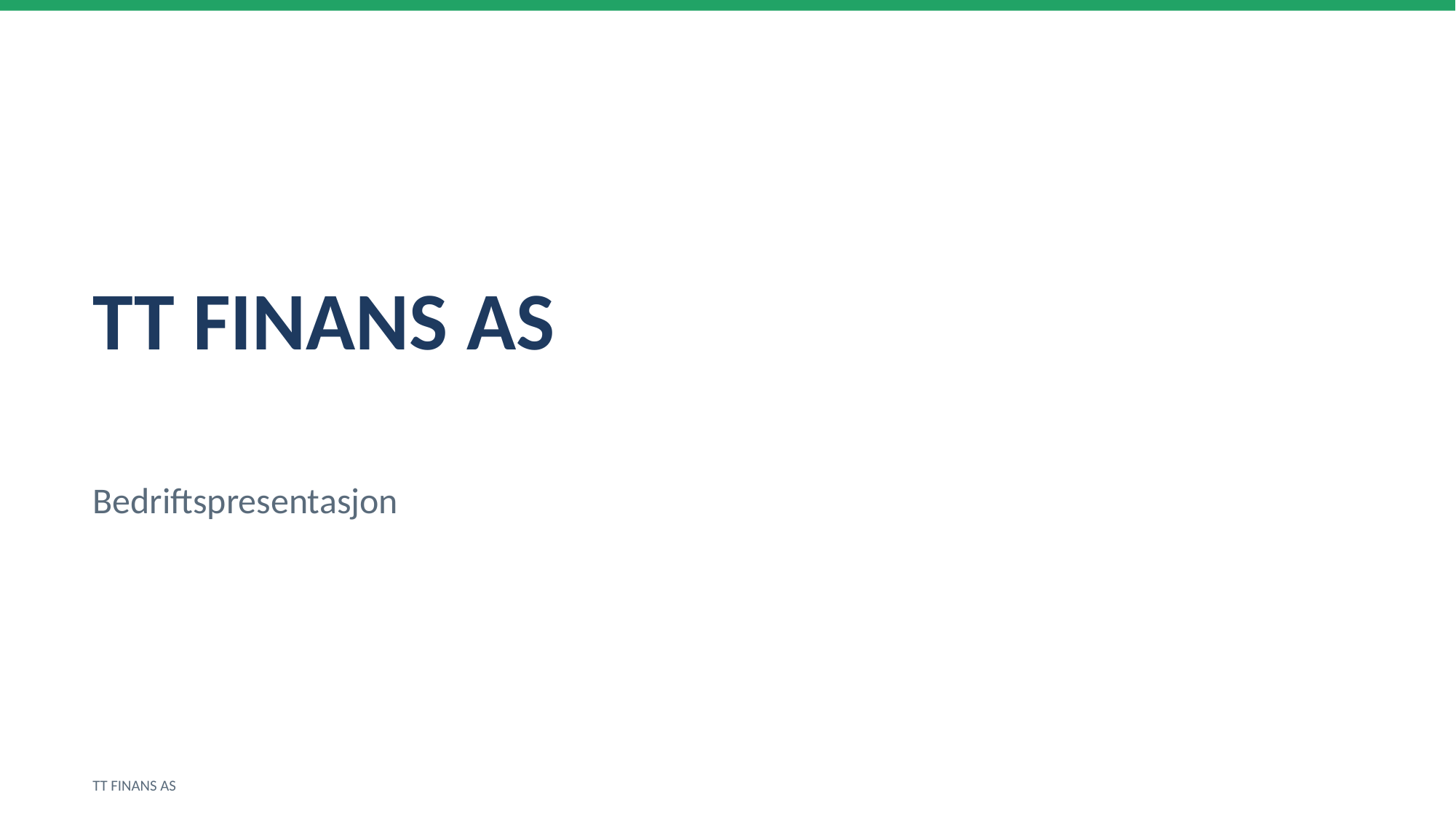

TT FINANS AS
Bedriftspresentasjon
TT FINANS AS